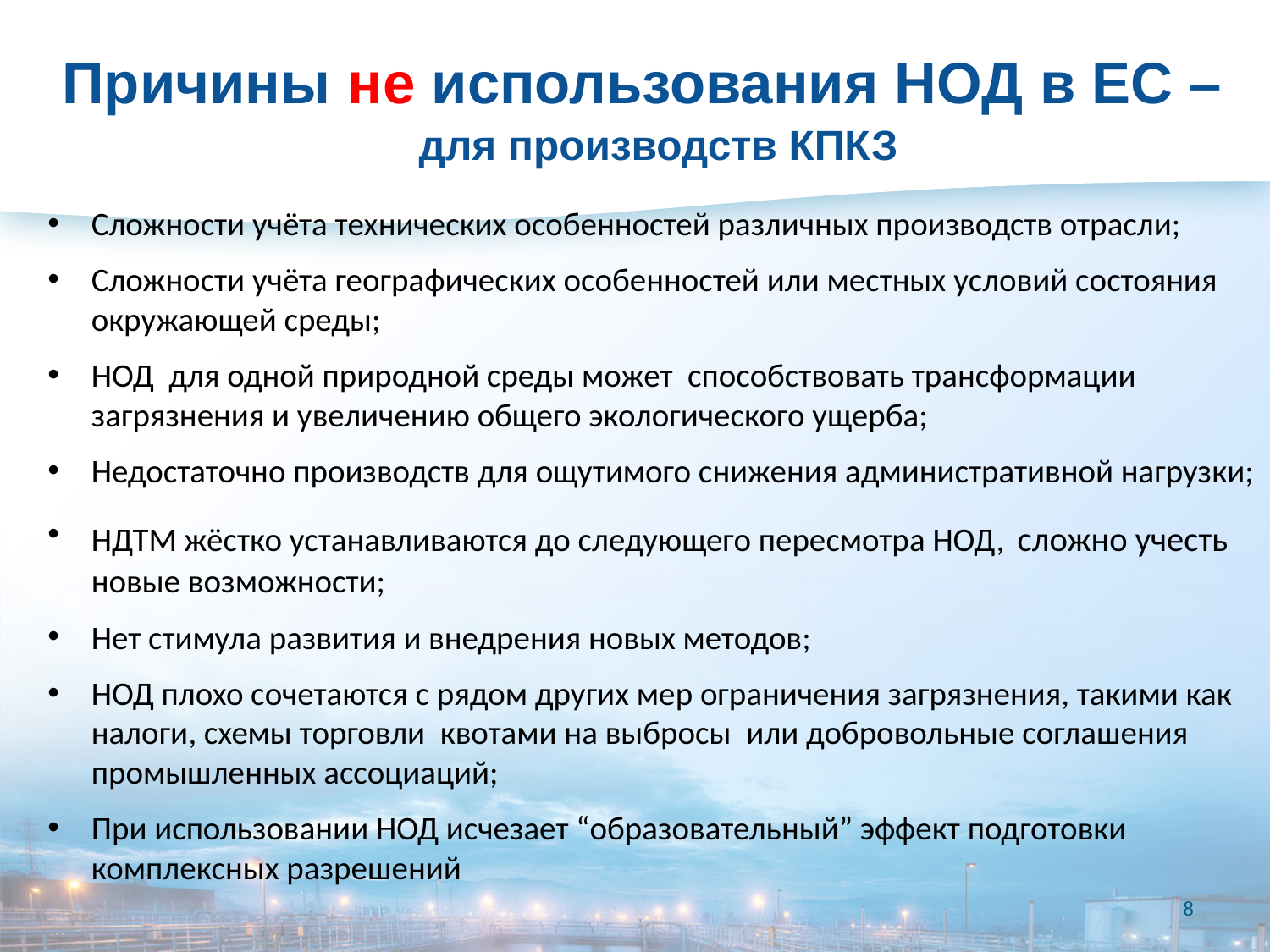

# Причины не использования НОД в ЕС – для производств КПКЗ
Сложности учёта технических особенностей различных производств отрасли;
Сложности учёта географических особенностей или местных условий состояния окружающей среды;
НОД  для одной природной среды может  способствовать трансформации загрязнения и увеличению общего экологического ущерба;
Недостаточно производств для ощутимого снижения административной нагрузки;
НДТМ жёстко устанавливаются до следующего пересмотра НОД, сложно учесть новые возможности;
Нет стимула развития и внедрения новых методов;
НОД плохо сочетаются с рядом других мер ограничения загрязнения, такими как налоги, схемы торговли  квотами на выбросы  или добровольные соглашения промышленных ассоциаций;
При использовании НОД исчезает “образовательный” эффект подготовки комплексных разрешений
8